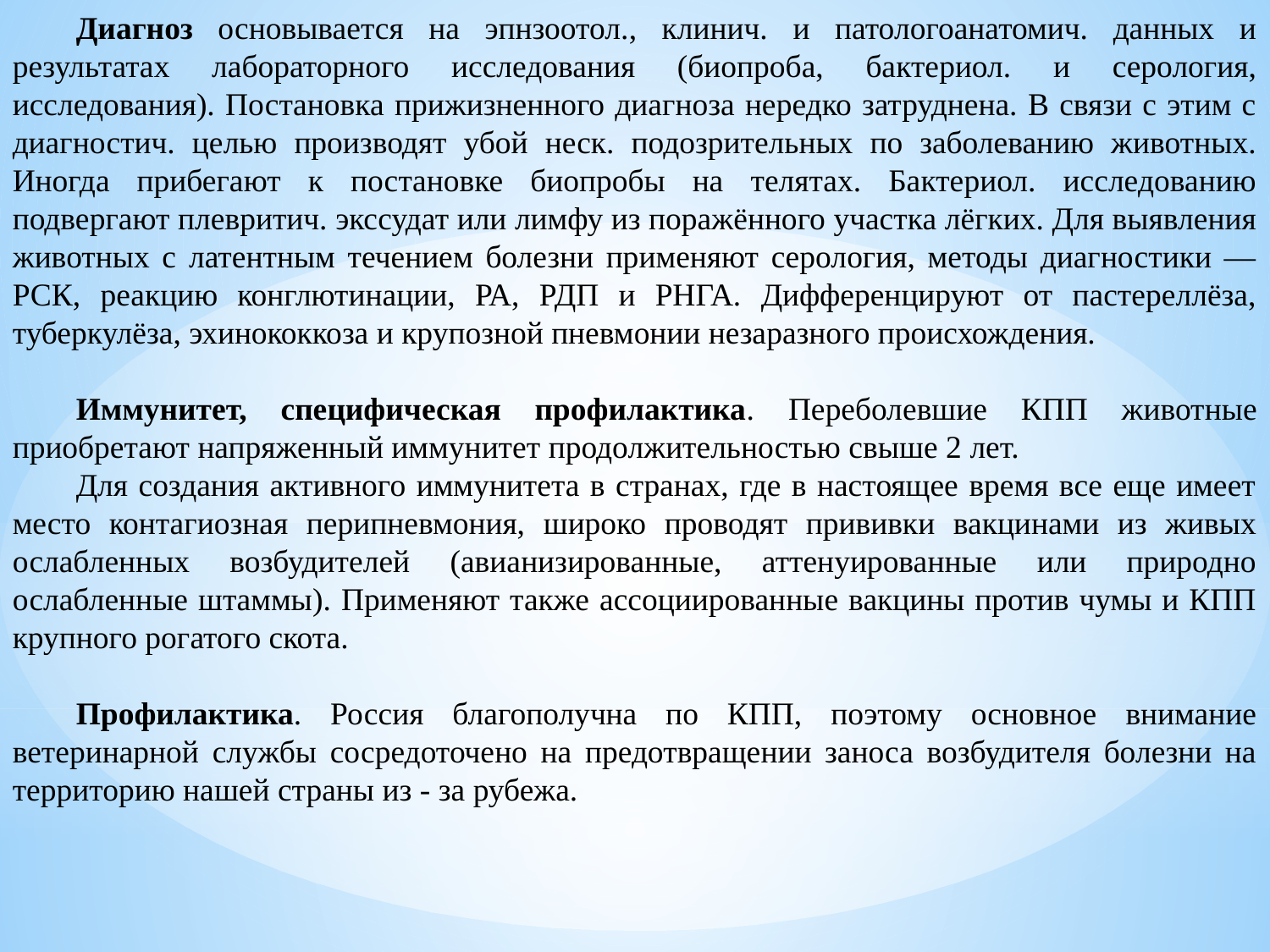

Диагноз основывается на эпнзоотол., клинич. и патологоанатомич. данных и результатах лабораторного исследования (биопроба, бактериол. и серология, исследования). Постановка прижизненного диагноза нередко затруднена. В связи с этим с диагностич. целью производят убой неск. подозрительных по заболеванию животных. Иногда прибегают к постановке биопробы на телятах. Бактериол. исследованию подвергают плевритич. экссудат или лимфу из поражённого участка лёгких. Для выявления животных с латентным течением болезни применяют серология, методы диагностики — РСК, реакцию конглютинации, РА, РДП и РНГА. Дифференцируют от пастереллёза, туберкулёза, эхинококкоза и крупозной пневмонии незаразного происхождения.

Иммунитет, специфическая профилактика. Переболевшие КПП животные приобретают напряженный иммунитет продолжительностью свыше 2 лет.
Для создания активного иммунитета в странах, где в настоящее время все еще имеет место контагиозная перипневмония, широко проводят прививки вакцинами из живых ослабленных возбудителей (авианизированные, аттенуированные или природно ослабленные штаммы). Применяют также ассоциированные вакцины против чумы и КПП крупного рогатого скота.

Профилактика. Россия благополучна по КПП, поэтому основное внимание ветеринарной службы сосредоточено на предотвращении заноса возбудителя болезни на территорию нашей страны из - за рубежа.